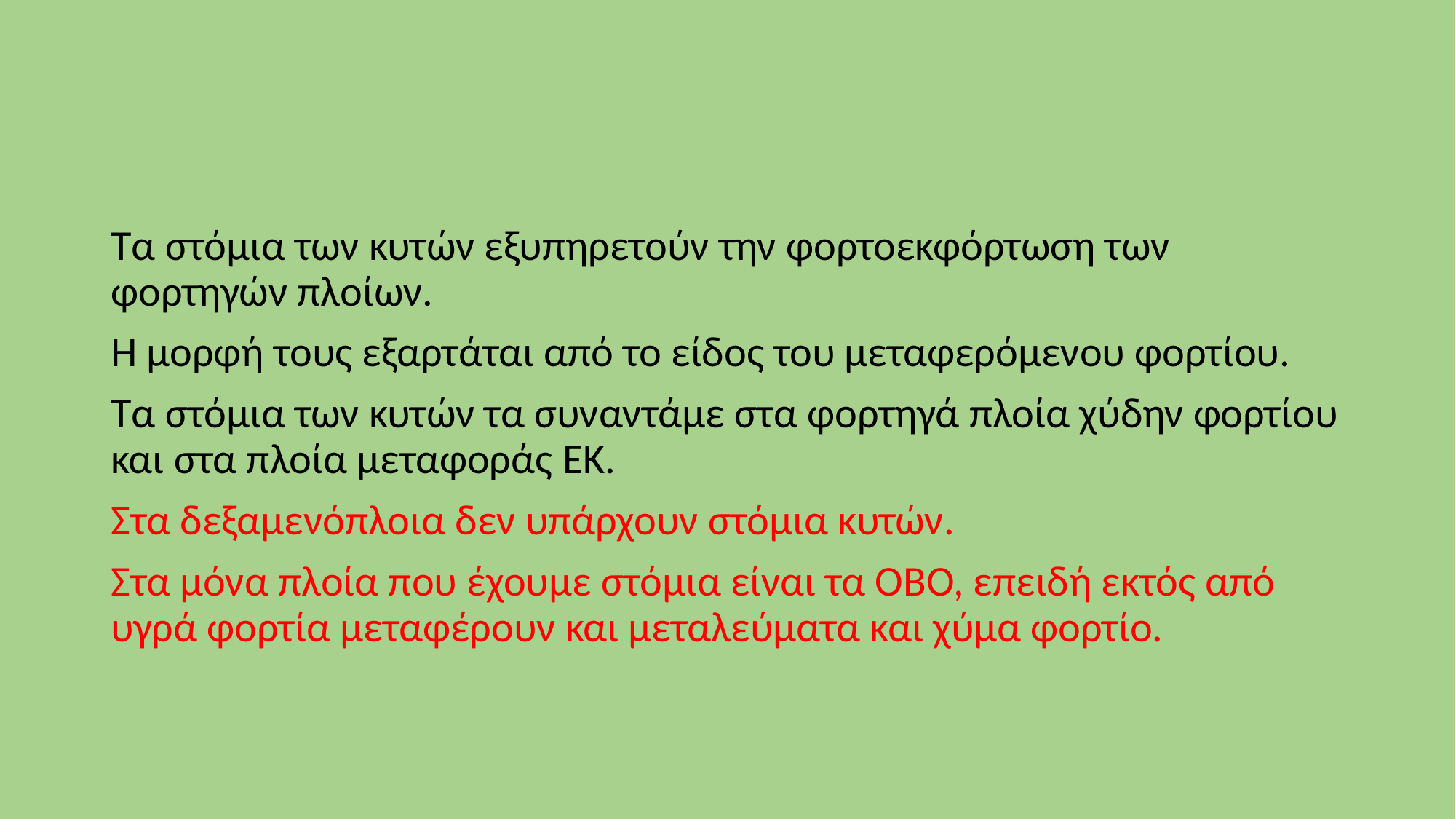

Τα στόμια των κυτών εξυπηρετούν την φορτοεκφόρτωση των φορτηγών πλοίων.
Η μορφή τους εξαρτάται από το είδος του μεταφερόμενου φορτίου.
Τα στόμια των κυτών τα συναντάμε στα φορτηγά πλοία χύδην φορτίου και στα πλοία μεταφοράς ΕΚ.
Στα δεξαμενόπλοια δεν υπάρχουν στόμια κυτών.
Στα μόνα πλοία που έχουμε στόμια είναι τα ΟΒΟ, επειδή εκτός από υγρά φορτία μεταφέρουν και μεταλεύματα και χύμα φορτίο.